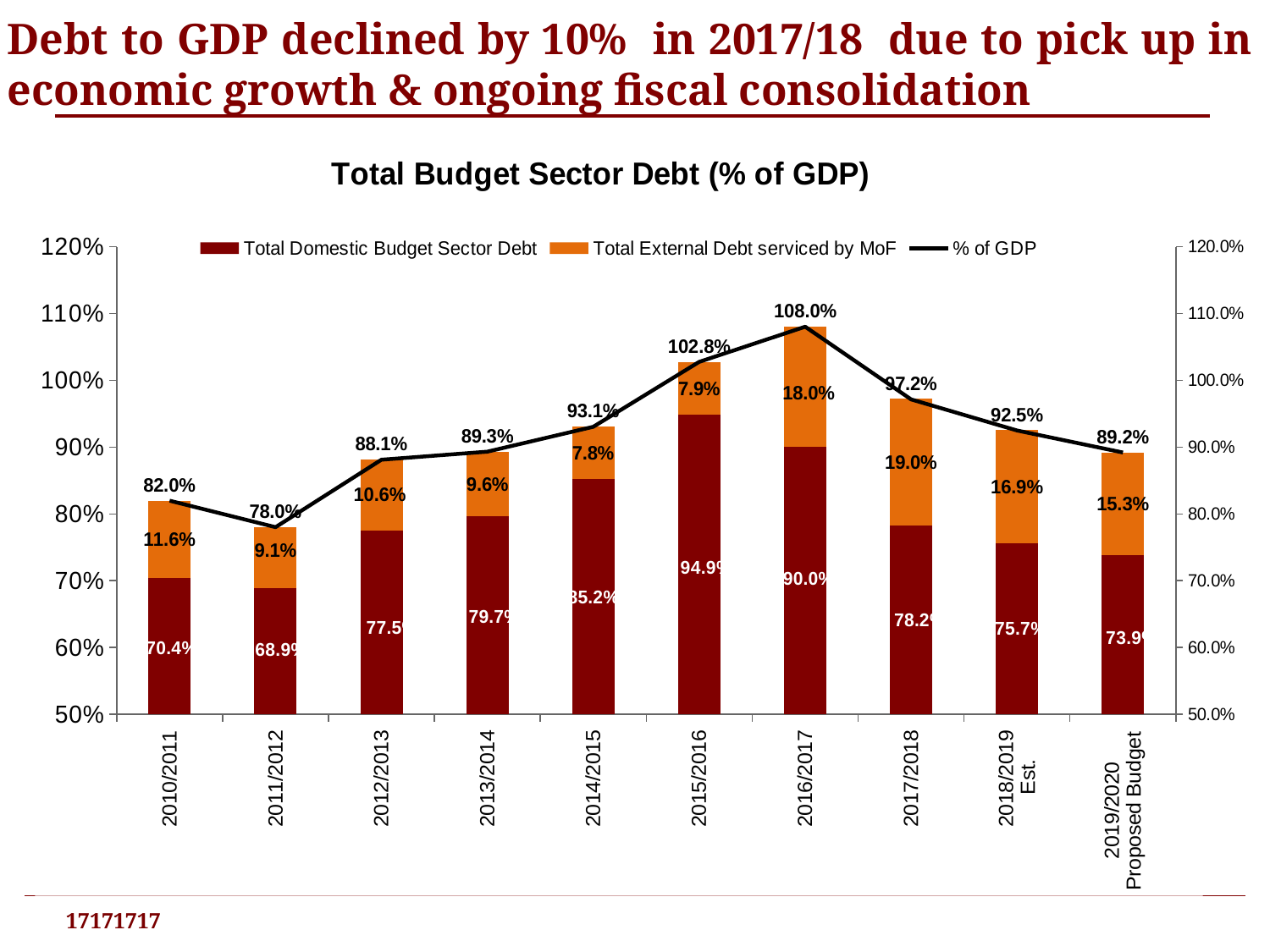

Debt to GDP declined by 10%  in 2017/18  due to pick up in economic growth & ongoing fiscal consolidation

### Chart: Total Budget Sector Debt (% of GDP)

| Category | Total Domestic Budget Sector Debt | Total External Debt serviced by MoF | % of GDP |
|---|---|---|---|
| 2010/2011 | 0.7041499525928087 | 0.11577127853548246 | 0.8199212311282911 |
| 2011/2012 | 0.6887239505583089 | 0.09140681913178479 | 0.7801307696900938 |
| 2012/2013 | 0.7753020855729953 | 0.10596215867555367 | 0.881264244248549 |
| 2013/2014 | 0.7971328638497652 | 0.09618028169014084 | 0.893313145539906 |
| 2014/2015 | 0.8521727566594379 | 0.07839600638323992 | 0.9305687630426779 |
| 2015/2016 | 0.9488606333505575 | 0.07887908762087549 | 1.027739720971433 |
| 2016/2017 | 0.9003170028818446 | 0.18000432276657066 | 1.0803213256484152 |
| 2017/2018 | 0.7822075990444856 | 0.19031459863884256 | 0.9715221976833281 |
| 2018/2019
Est. | 0.7566155911033542 | 0.16872181118404062 | 0.925 |
| 2019/2020
Proposed Budget | 0.7387953377056861 | 0.15283686736773539 | 0.892 |
17